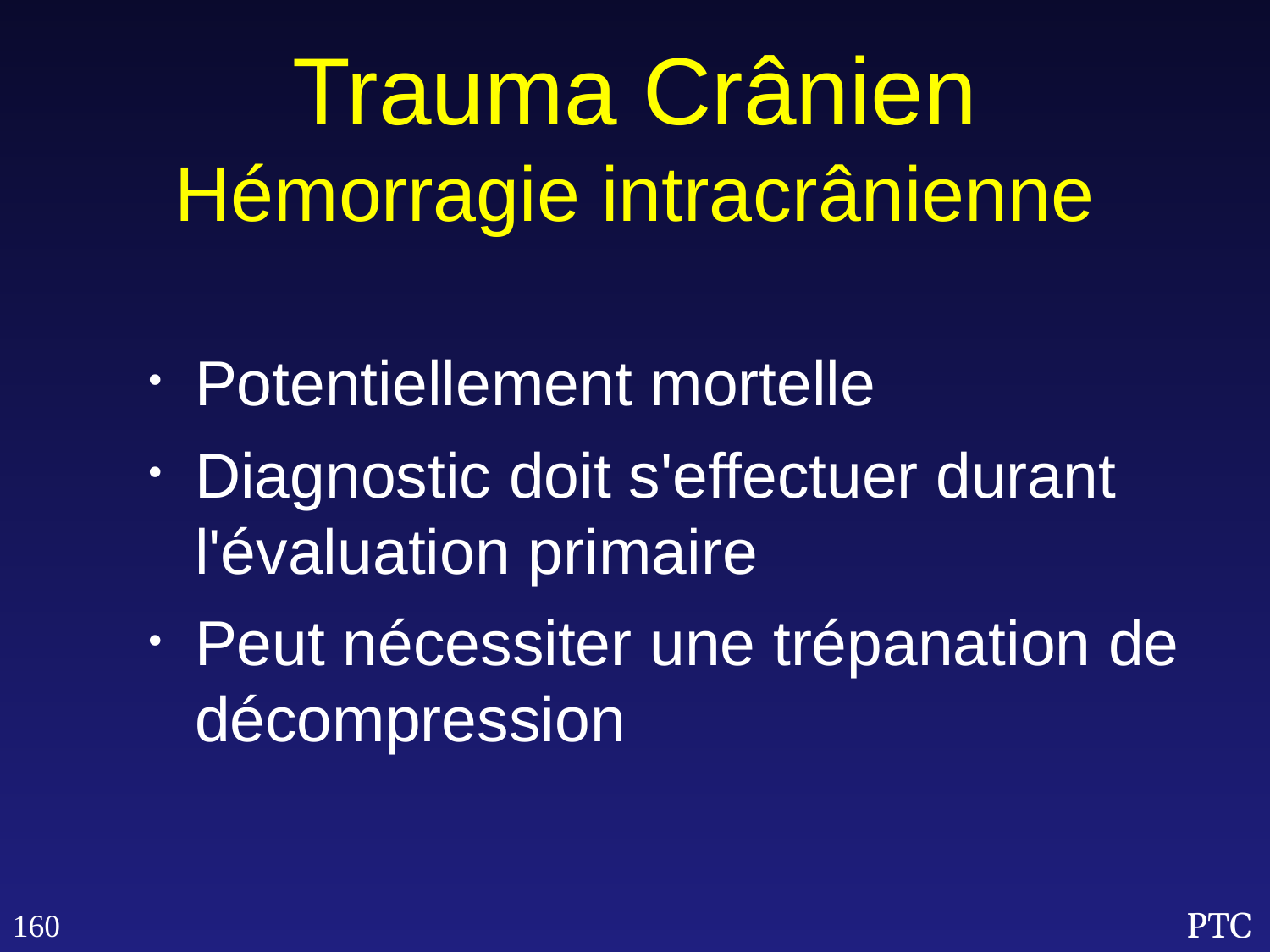

Trauma Crânien
Hémorragie intracrânienne
Potentiellement mortelle
Diagnostic doit s'effectuer durant l'évaluation primaire
Peut nécessiter une trépanation de décompression
160